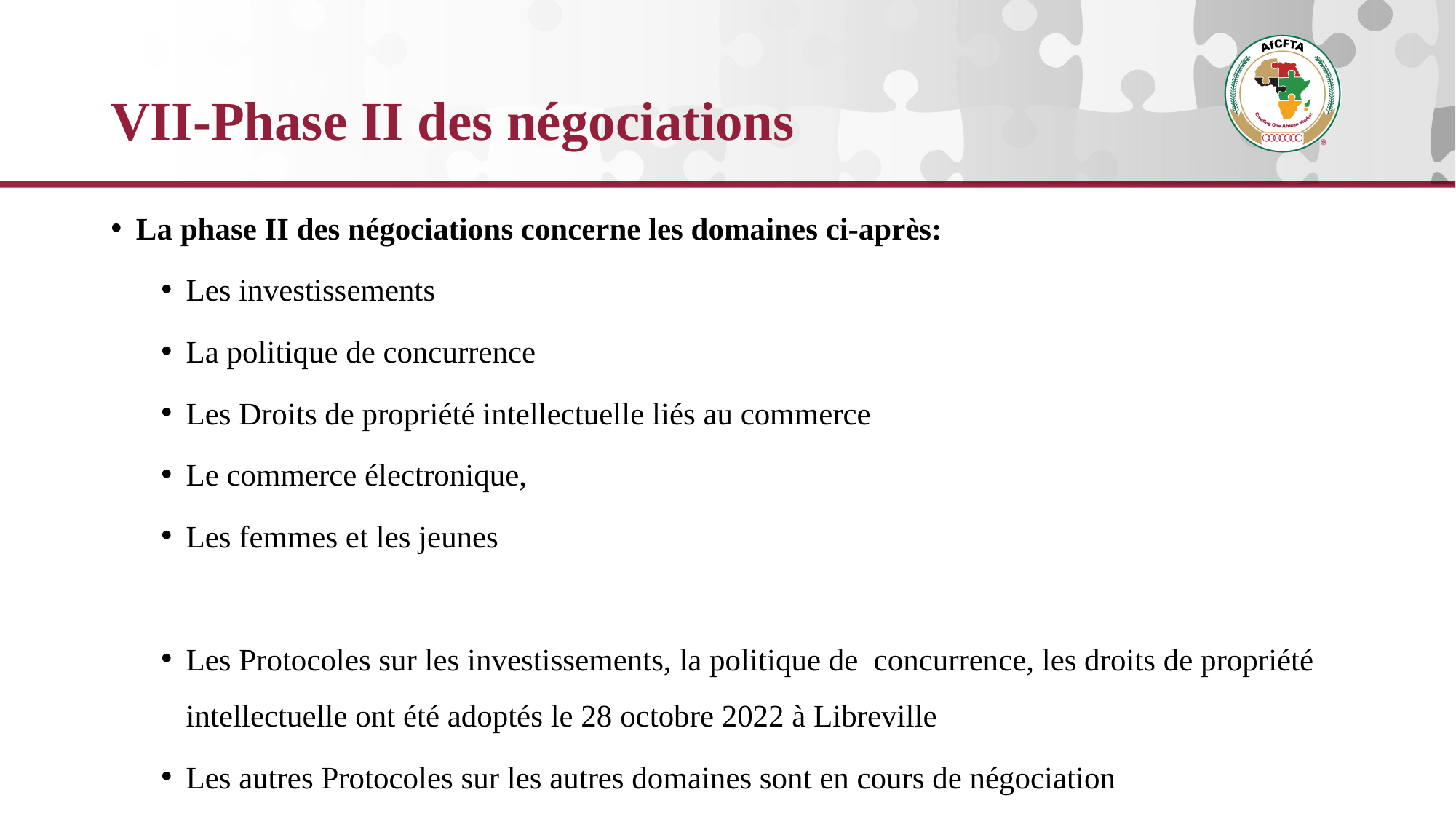

# VII-Phase II des négociations
La phase II des négociations concerne les domaines ci-après:
Les investissements
La politique de concurrence
Les Droits de propriété intellectuelle liés au commerce
Le commerce électronique,
Les femmes et les jeunes

Les Protocoles sur les investissements, la politique de  concurrence, les droits de propriété intellectuelle ont été adoptés le 28 octobre 2022 à Libreville
Les autres Protocoles sur les autres domaines sont en cours de négociation